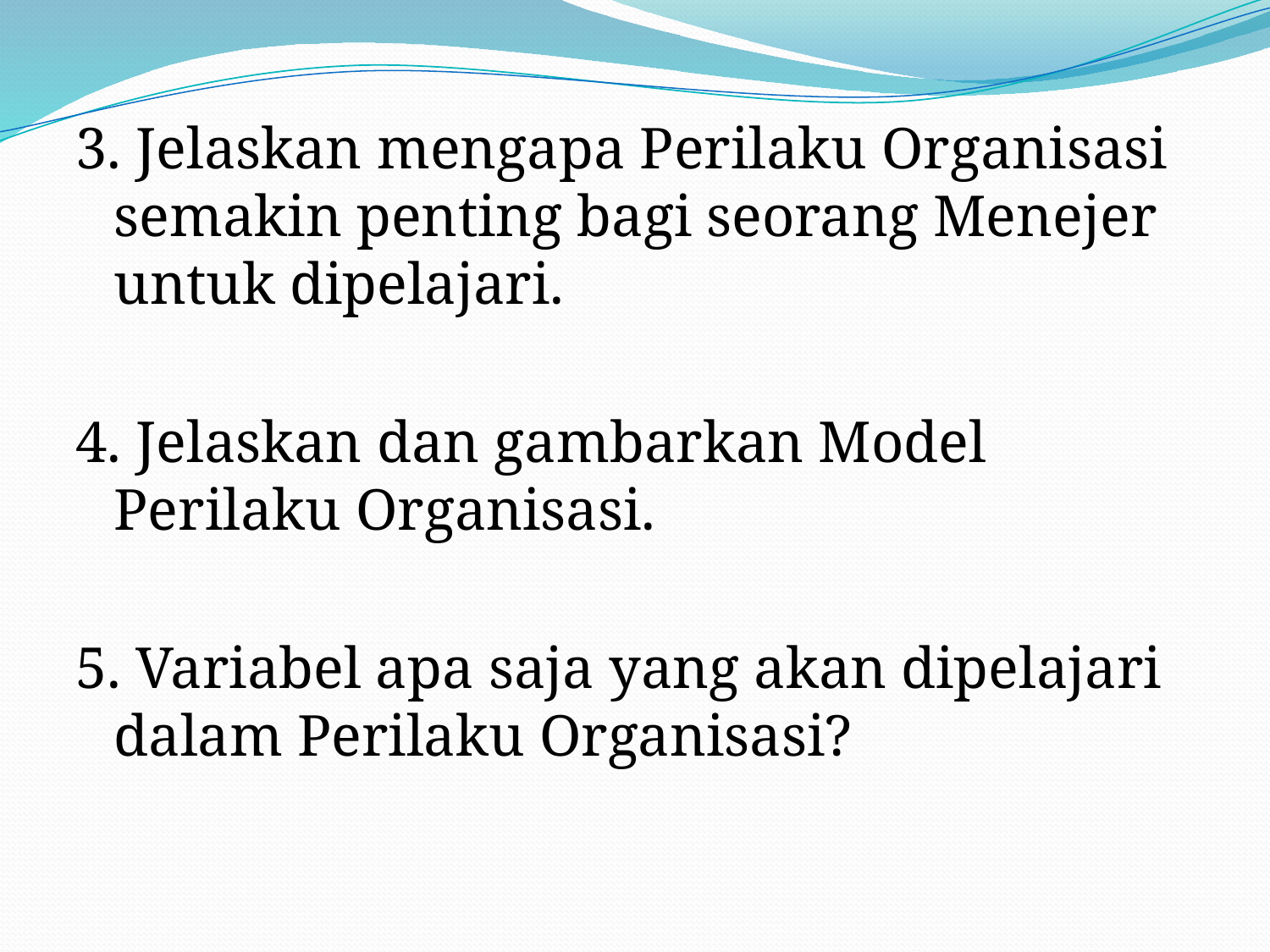

3. Jelaskan mengapa Perilaku Organisasi semakin penting bagi seorang Menejer untuk dipelajari.

4. Jelaskan dan gambarkan Model Perilaku Organisasi.

5. Variabel apa saja yang akan dipelajari dalam Perilaku Organisasi?